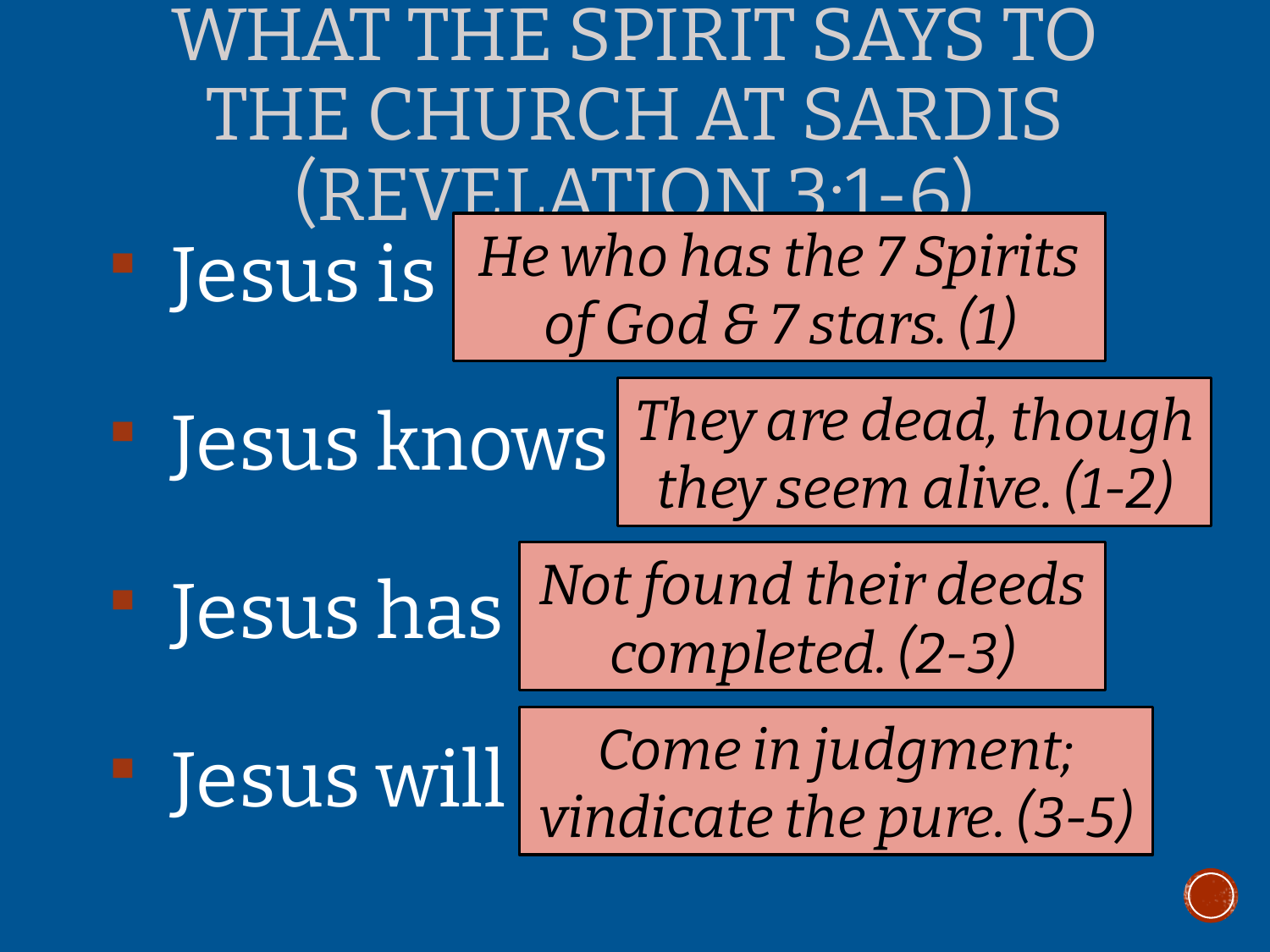

# What the Spirit Says to the Church at Sardis (Revelation 3:1-6)
He who has the 7 Spirits of God & 7 stars. (1)
Jesus is …
Jesus knows …
Jesus has …
Jesus will …
They are dead, though they seem alive. (1-2)
Not found their deeds completed. (2-3)
Come in judgment; vindicate the pure. (3-5)